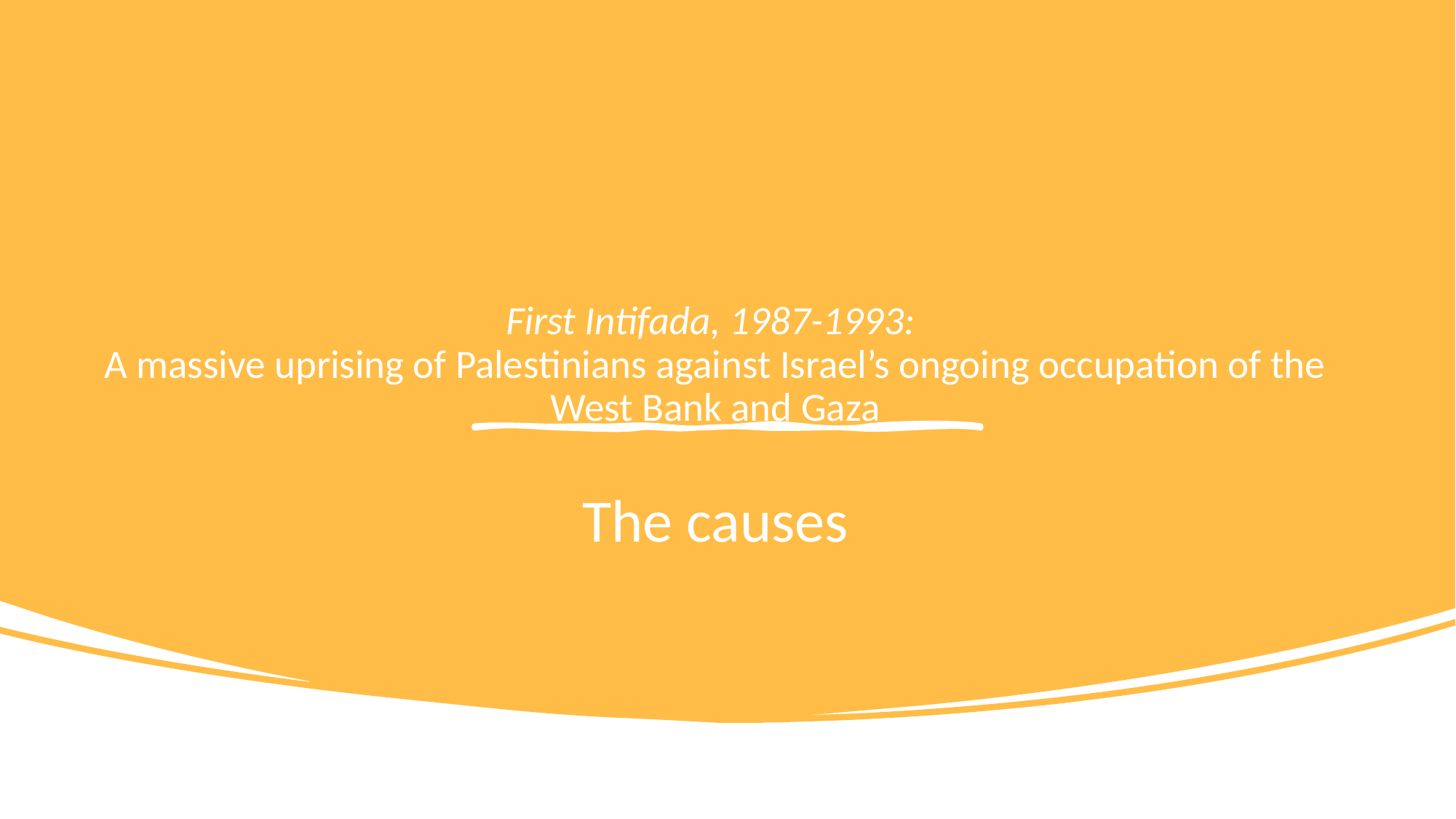

# First Intifada, 1987-1993: A massive uprising of Palestinians against Israel’s ongoing occupation of the West Bank and Gaza The causes